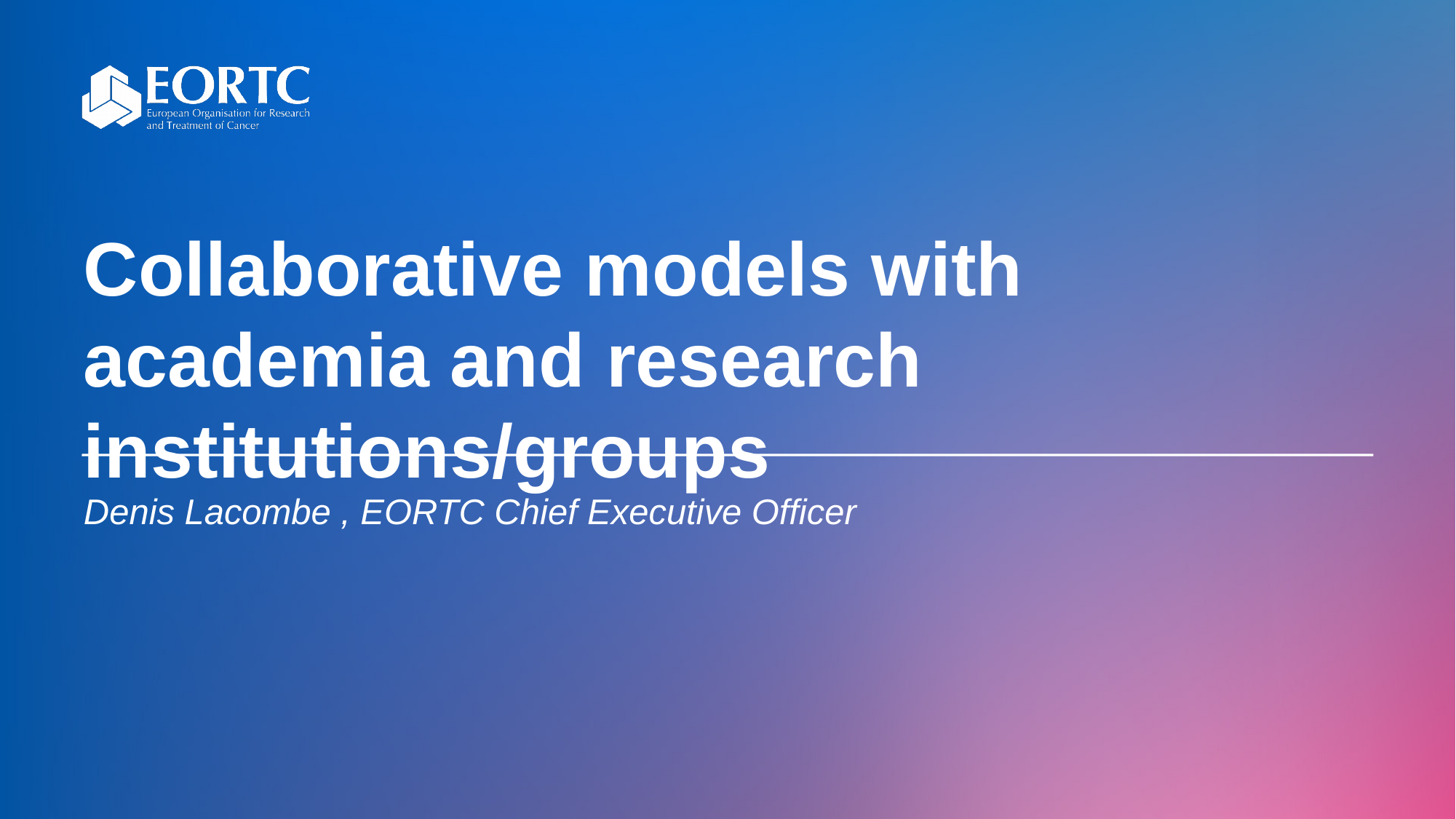

# Collaborative models with academia and research institutions/groups
Denis Lacombe , EORTC Chief Executive Officer